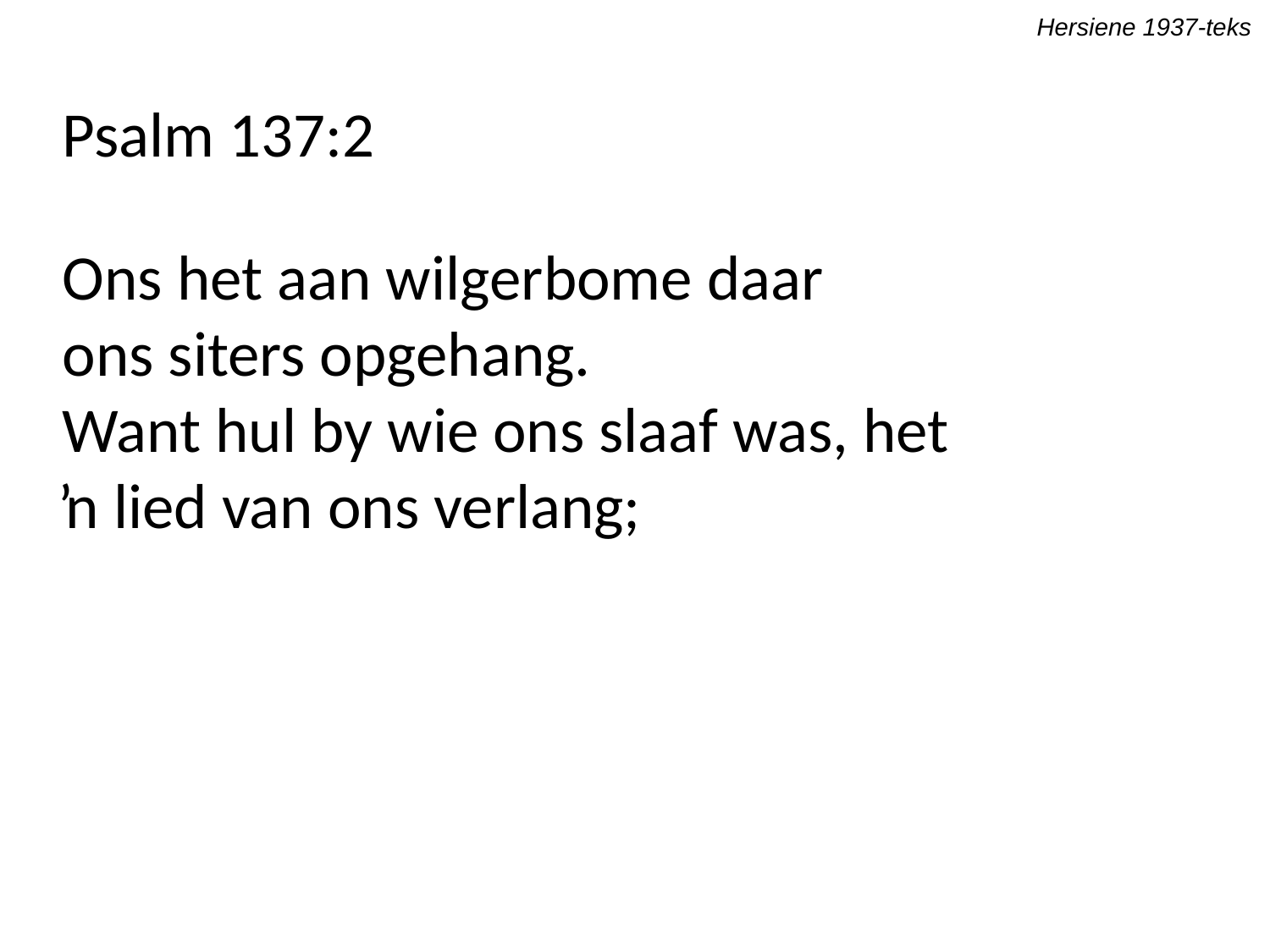

Hersiene 1937-teks
Psalm 137:2

Ons het aan wilgerbome daar
ons siters opgehang.
Want hul by wie ons slaaf was, het
ŉ lied van ons verlang;